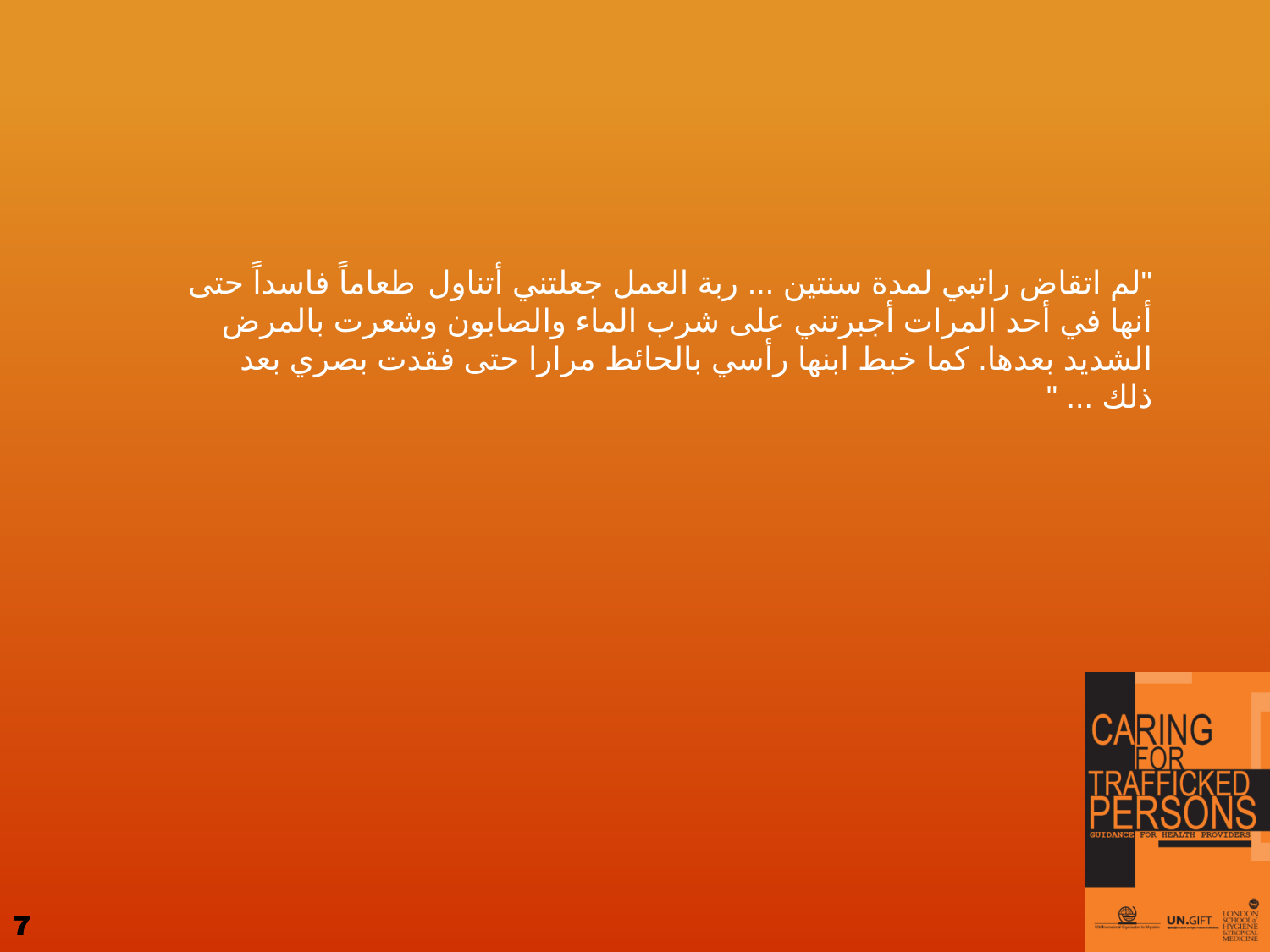

"لم اتقاض راتبي لمدة سنتين ... ربة العمل جعلتني أتناول طعاماً فاسداً حتى أنها في أحد المرات أجبرتني على شرب الماء والصابون وشعرت بالمرض الشديد بعدها. كما خبط ابنها رأسي بالحائط مرارا حتى فقدت بصري بعد ذلك ... "
7